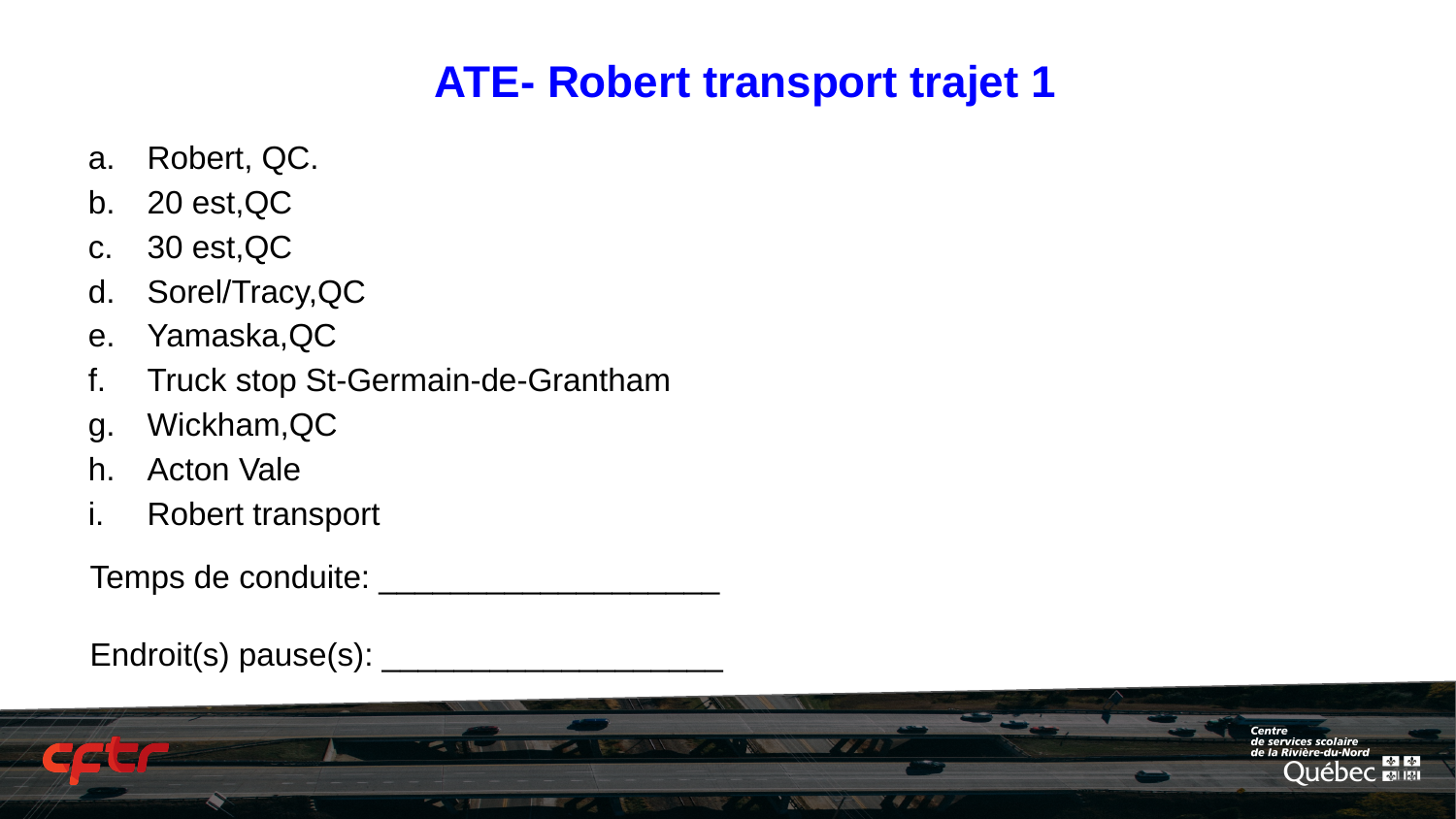

# ATE- Robert transport trajet 1
Robert, QC.
20 est,QC
30 est,QC
Sorel/Tracy,QC
Yamaska,QC
Truck stop St-Germain-de-Grantham
Wickham,QC
Acton Vale
Robert transport
Temps de conduite: ___________________

Endroit(s) pause(s): ___________________

111